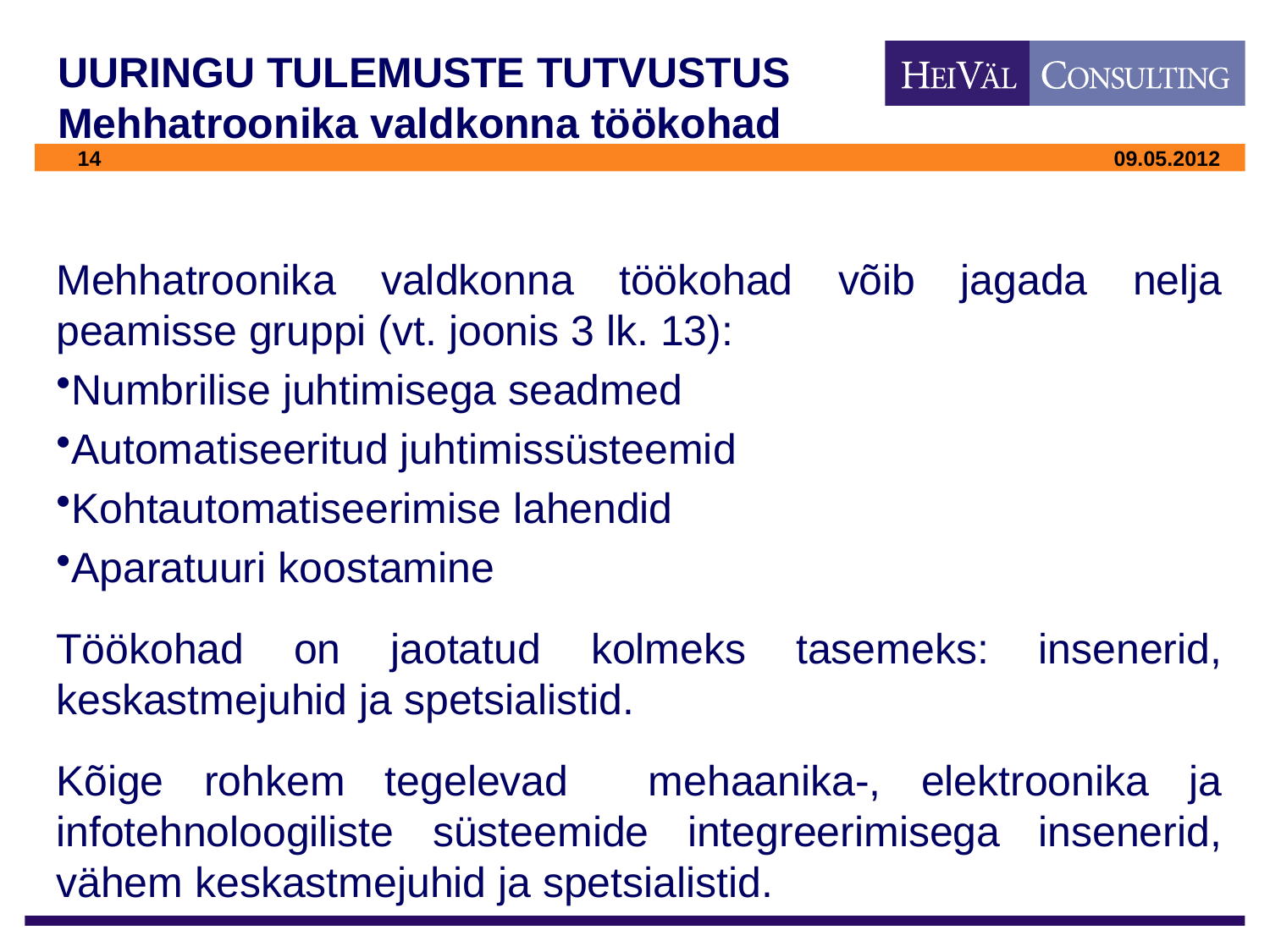

# UURINGU TULEMUSTE TUTVUSTUS Mehhatroonika valdkonna töökohad
Mehhatroonika valdkonna töökohad võib jagada nelja peamisse gruppi (vt. joonis 3 lk. 13):
Numbrilise juhtimisega seadmed
Automatiseeritud juhtimissüsteemid
Kohtautomatiseerimise lahendid
Aparatuuri koostamine

Töökohad on jaotatud kolmeks tasemeks: insenerid, keskastmejuhid ja spetsialistid.

Kõige rohkem tegelevad  mehaanika-, elektroonika ja infotehnoloogiliste süsteemide integreerimisega insenerid, vähem keskastmejuhid ja spetsialistid.